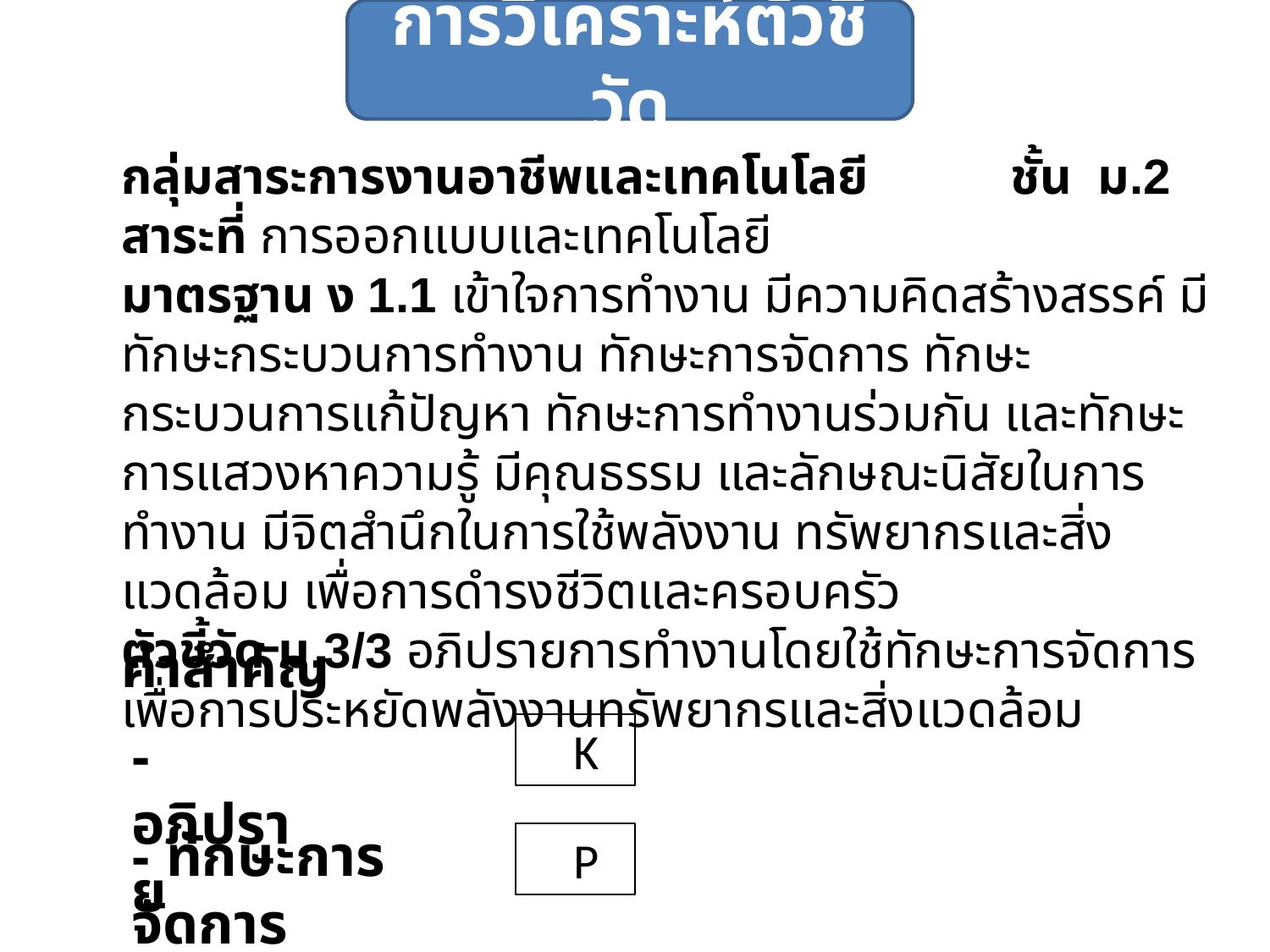

การวิเคราะห์ตัวชี้วัด
กลุ่มสาระการงานอาชีพและเทคโนโลยี           ชั้น  ม.2
สาระที่ การออกแบบและเทคโนโลยี
มาตรฐาน ง 1.1 เข้าใจการทำงาน มีความคิดสร้างสรรค์ มีทักษะกระบวนการทำงาน ทักษะการจัดการ ทักษะกระบวนการแก้ปัญหา ทักษะการทำงานร่วมกัน และทักษะการแสวงหาความรู้ มีคุณธรรม และลักษณะนิสัยในการทำงาน มีจิตสำนึกในการใช้พลังงาน ทรัพยากรและสิ่งแวดล้อม เพื่อการดำรงชีวิตและครอบครัว
ตัวชี้วัด ม.3/3 อภิปรายการทำงานโดยใช้ทักษะการจัดการเพื่อการประหยัดพลังงานทรัพยากรและสิ่งแวดล้อม
คำสำคัญ
- อภิปราย
    K
- ทักษะการจัดการ
    P